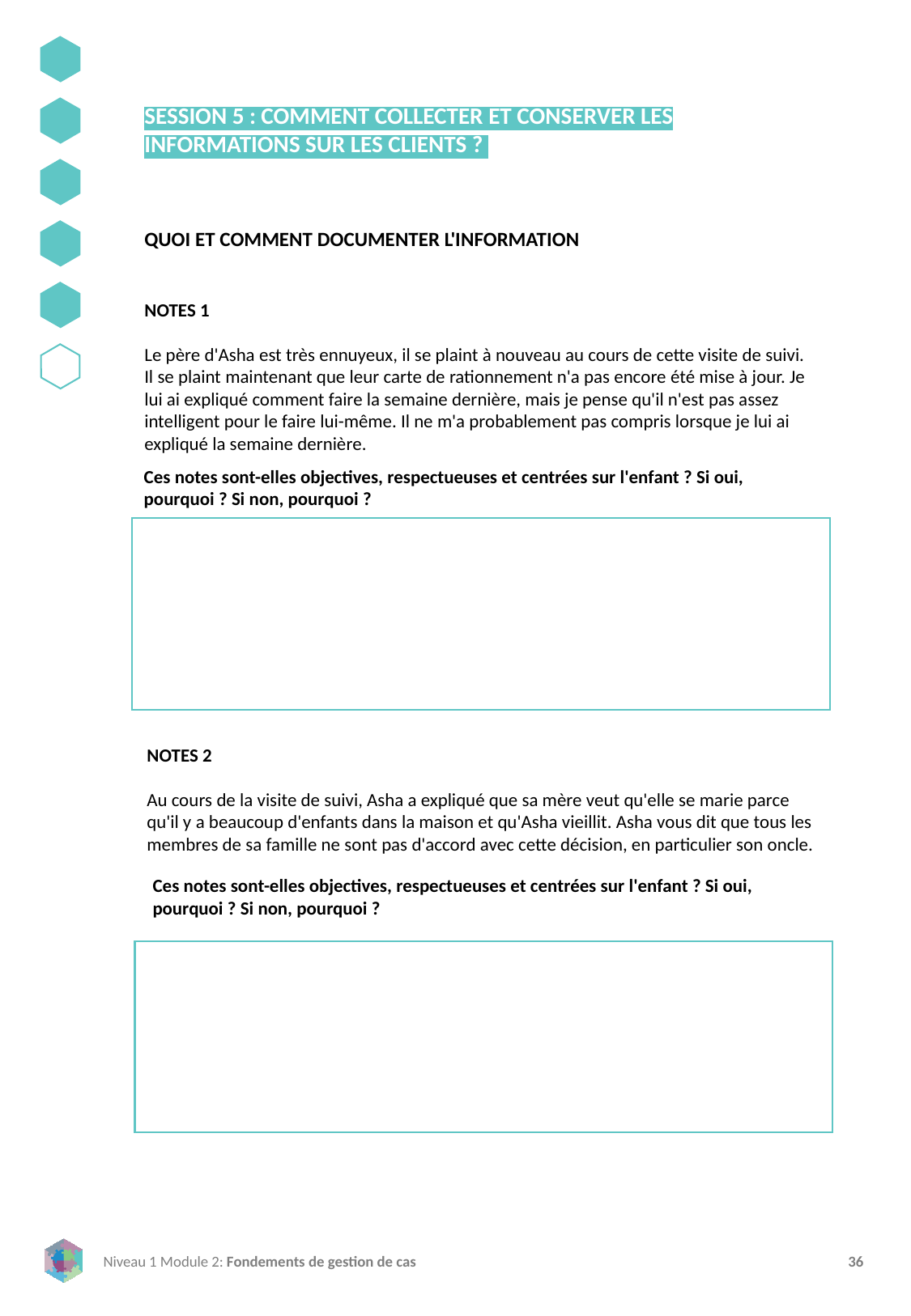

SESSION 5 : COMMENT COLLECTER ET CONSERVER LES INFORMATIONS SUR LES CLIENTS ?

QUOI ET COMMENT DOCUMENTER L'INFORMATION

NOTES 1

Le père d'Asha est très ennuyeux, il se plaint à nouveau au cours de cette visite de suivi. Il se plaint maintenant que leur carte de rationnement n'a pas encore été mise à jour. Je lui ai expliqué comment faire la semaine dernière, mais je pense qu'il n'est pas assez intelligent pour le faire lui-même. Il ne m'a probablement pas compris lorsque je lui ai expliqué la semaine dernière.

Ces notes sont-elles objectives, respectueuses et centrées sur l'enfant ? Si oui, pourquoi ? Si non, pourquoi ?

NOTES 2

Au cours de la visite de suivi, Asha a expliqué que sa mère veut qu'elle se marie parce qu'il y a beaucoup d'enfants dans la maison et qu'Asha vieillit. Asha vous dit que tous les membres de sa famille ne sont pas d'accord avec cette décision, en particulier son oncle.
Ces notes sont-elles objectives, respectueuses et centrées sur l'enfant ? Si oui, pourquoi ? Si non, pourquoi ?